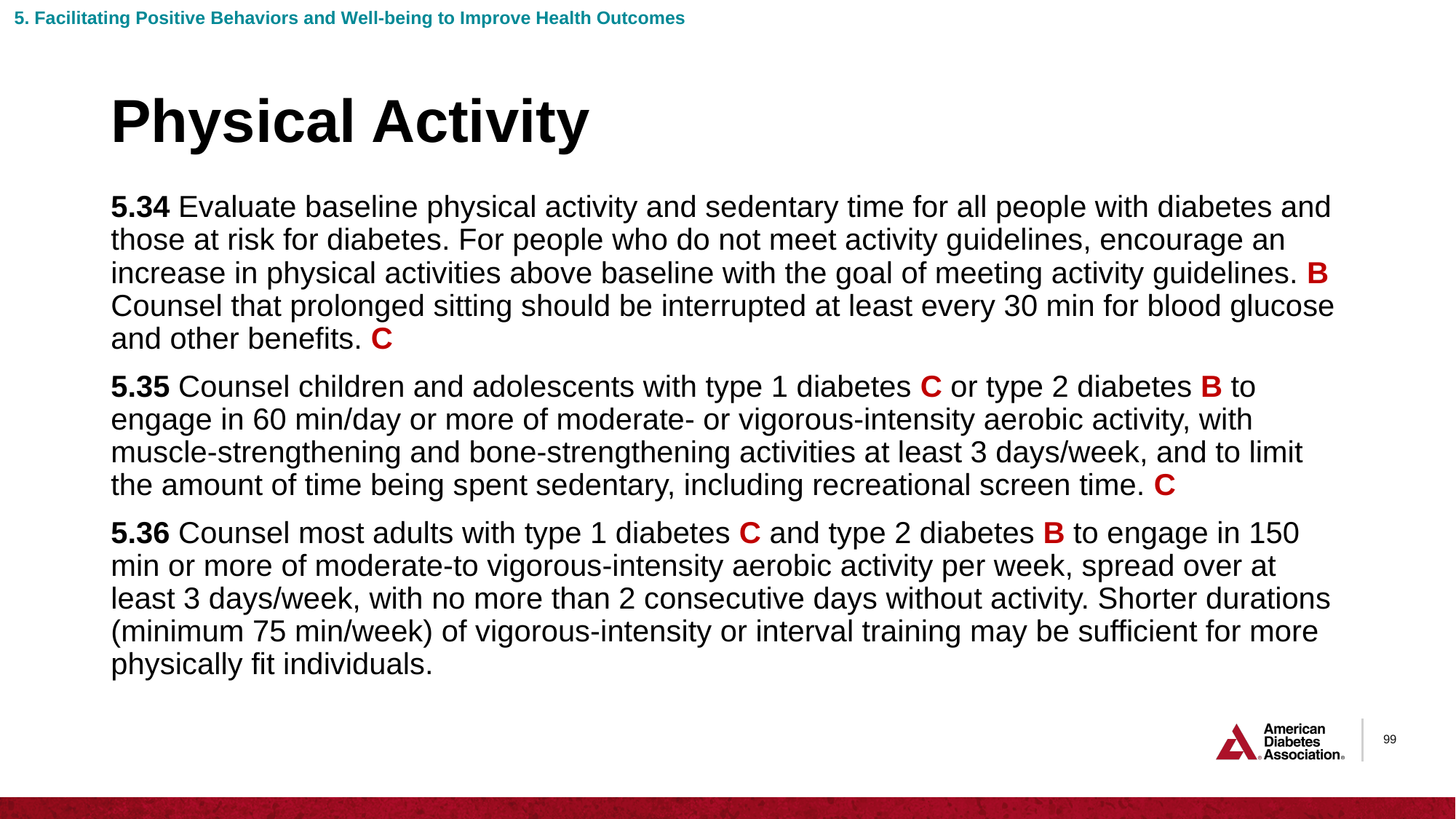

5. Facilitating Positive Behaviors and Well-being to Improve Health Outcomes
# Physical Activity
5.34 Evaluate baseline physical activity and sedentary time for all people with diabetes and those at risk for diabetes. For people who do not meet activity guidelines, encourage an increase in physical activities above baseline with the goal of meeting activity guidelines. B Counsel that prolonged sitting should be interrupted at least every 30 min for blood glucose and other benefits. C
5.35 Counsel children and adolescents with type 1 diabetes C or type 2 diabetes B to engage in 60 min/day or more of moderate- or vigorous-intensity aerobic activity, with muscle-strengthening and bone-strengthening activities at least 3 days/week, and to limit the amount of time being spent sedentary, including recreational screen time. C
5.36 Counsel most adults with type 1 diabetes C and type 2 diabetes B to engage in 150 min or more of moderate-to vigorous-intensity aerobic activity per week, spread over at least 3 days/week, with no more than 2 consecutive days without activity. Shorter durations (minimum 75 min/week) of vigorous-intensity or interval training may be sufficient for more physically fit individuals.
99